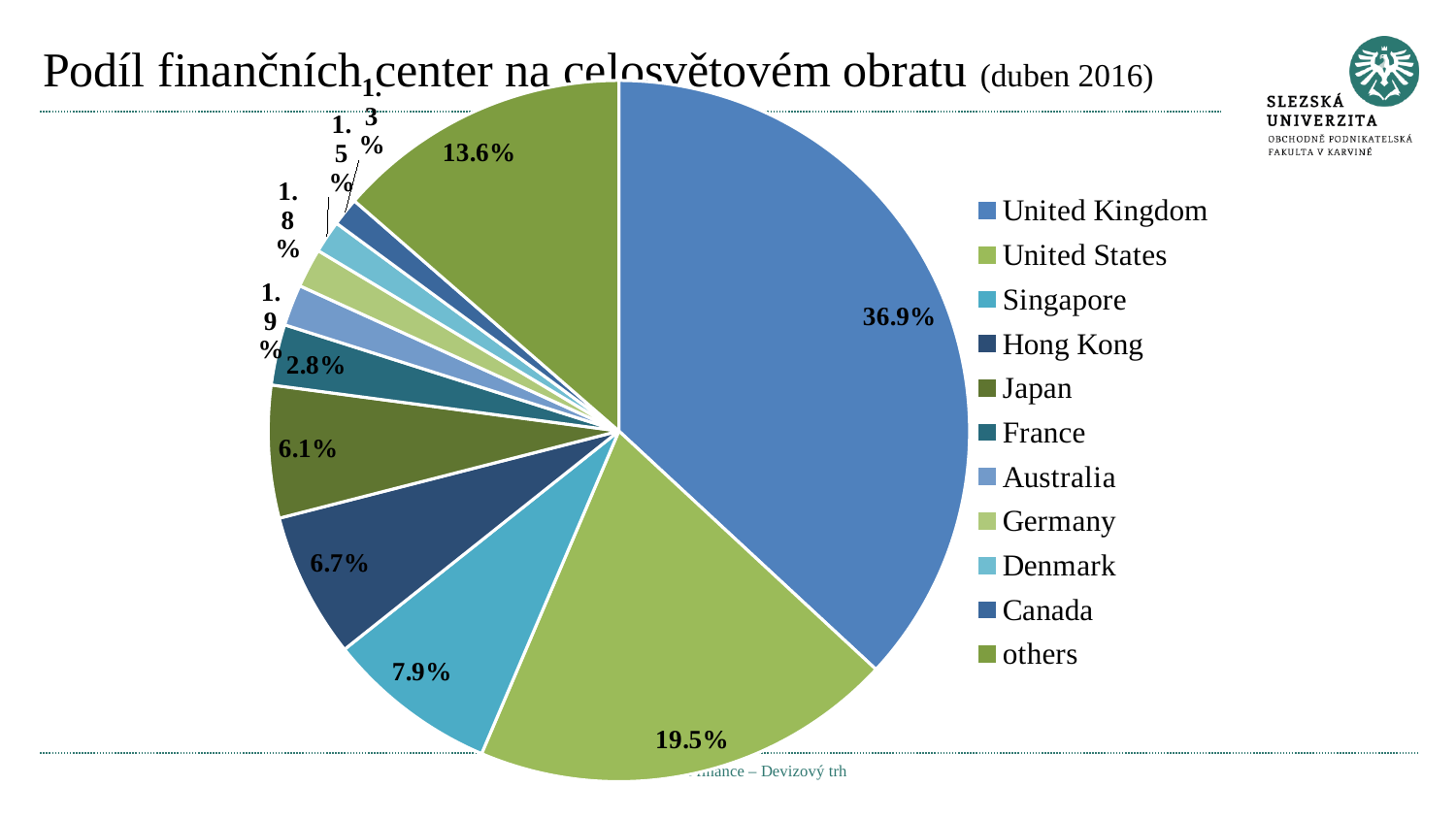

# Podíl finančních center na celosvětovém obratu (duben 2016)

### Chart

| Category | Sloupec1 |
|---|---|
| United Kingdom | 0.369 |
| United States | 0.195 |
| Singapore | 0.079 |
| Hong Kong | 0.067 |
| Japan | 0.061 |
| France | 0.028 |
| Australia | 0.019 |
| Germany | 0.018 |
| Denmark | 0.015 |
| Canada | 0.013 |
| others | 0.136 |
Mezinárodní finance – Devizový trh